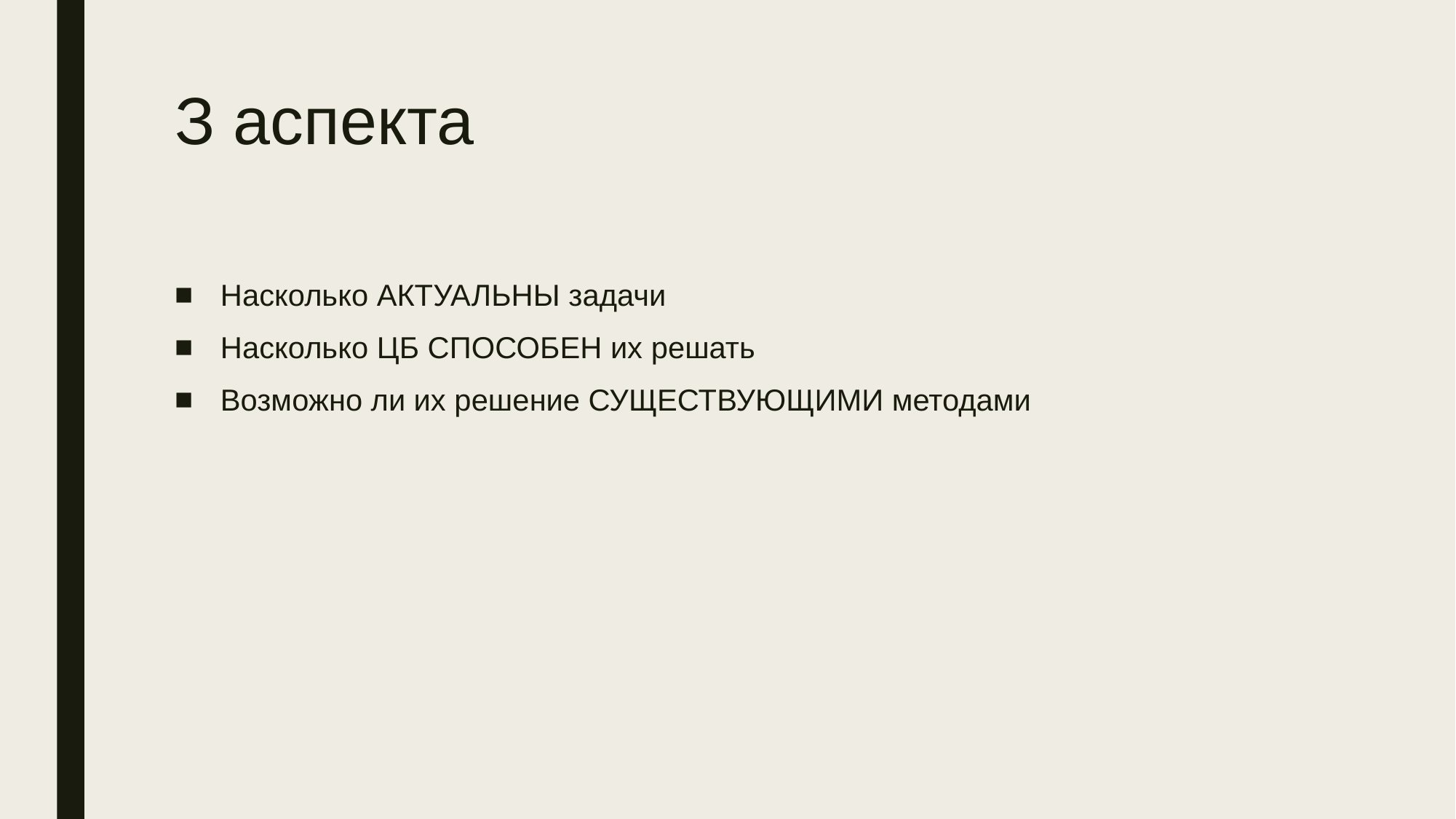

# З аспекта
Насколько АКТУАЛЬНЫ задачи
Насколько ЦБ СПОСОБЕН их решать
Возможно ли их решение СУЩЕСТВУЮЩИМИ методами